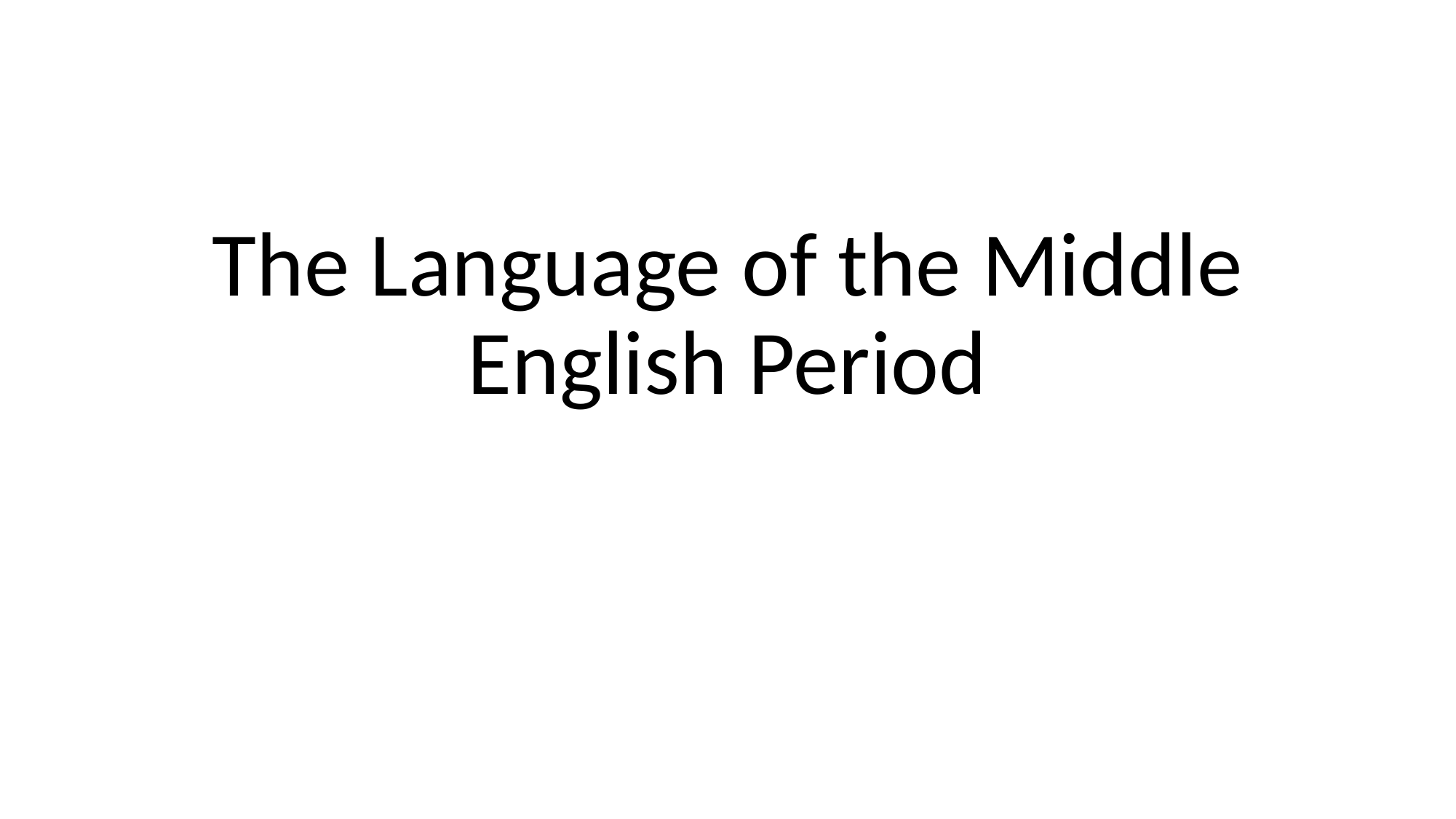

# The Language of the Middle English Period